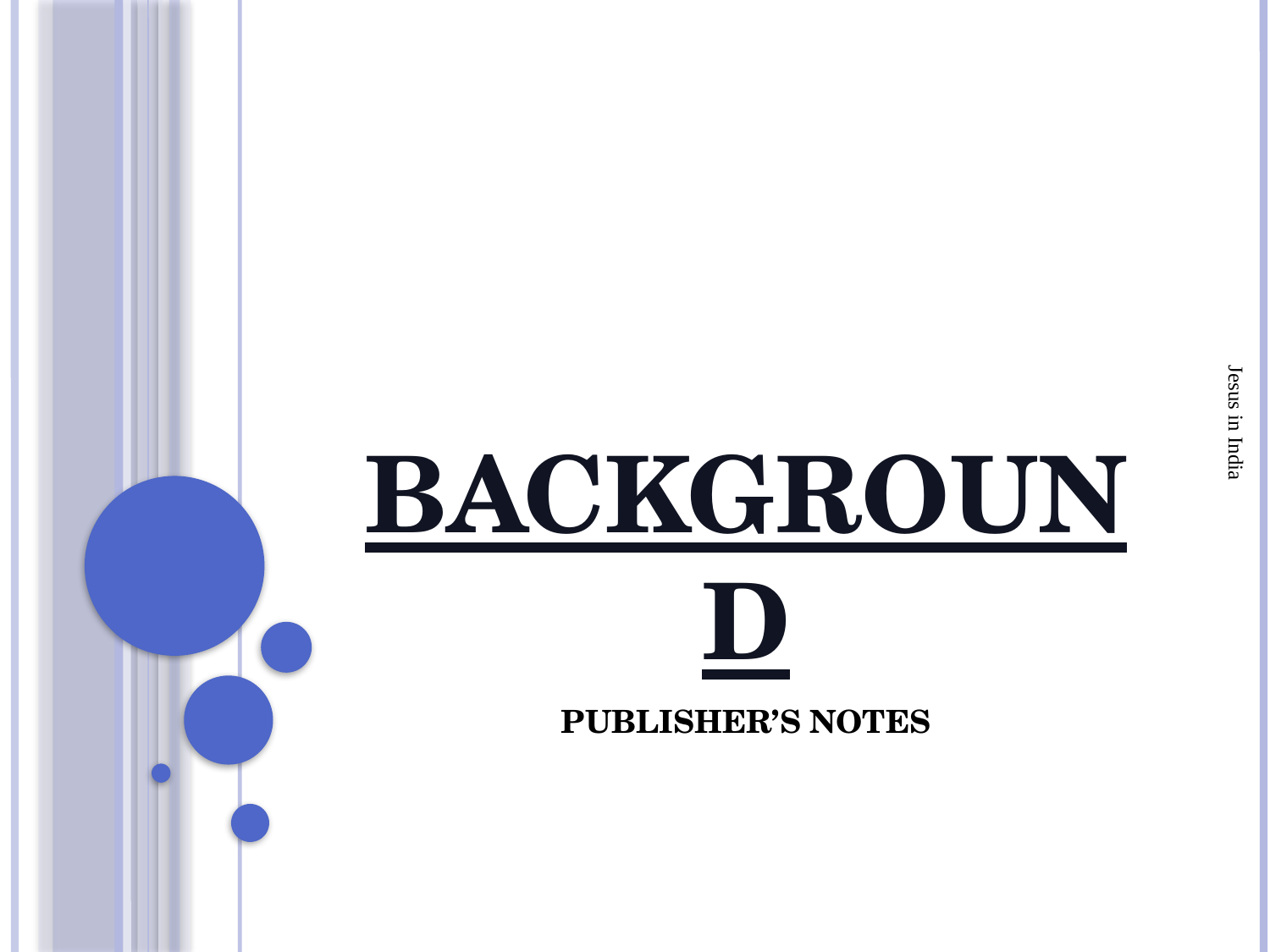

# Background
Jesus in India
PUBLISHER’S NOTES